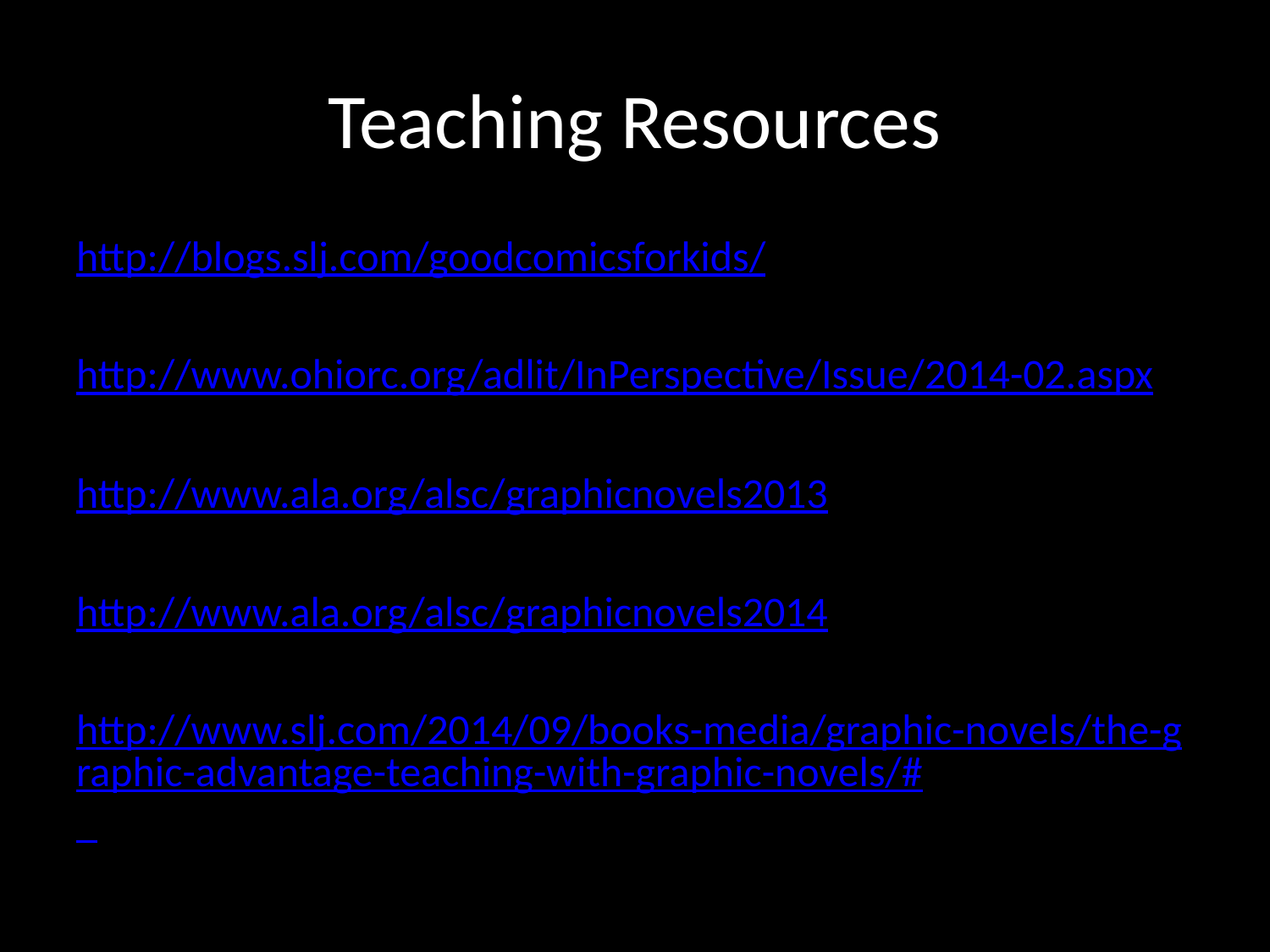

# Teaching Resources
http://blogs.slj.com/goodcomicsforkids/

http://www.ohiorc.org/adlit/InPerspective/Issue/2014-02.aspx

http://www.ala.org/alsc/graphicnovels2013

http://www.ala.org/alsc/graphicnovels2014

http://www.slj.com/2014/09/books-media/graphic-novels/the-graphic-advantage-teaching-with-graphic-novels/#_